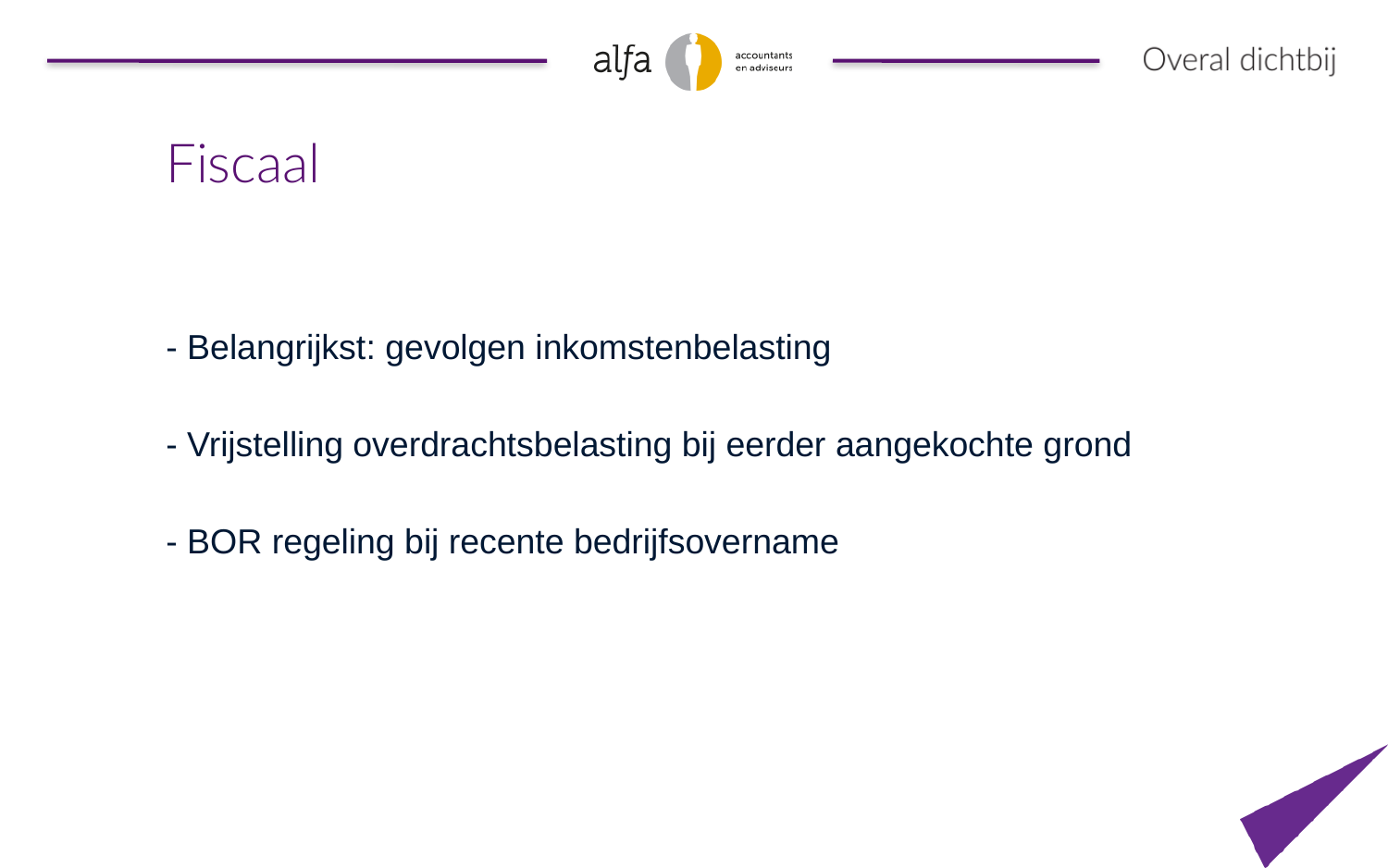

Fiscaal

- Belangrijkst: gevolgen inkomstenbelasting

- Vrijstelling overdrachtsbelasting bij eerder aangekochte grond

- BOR regeling bij recente bedrijfsovername